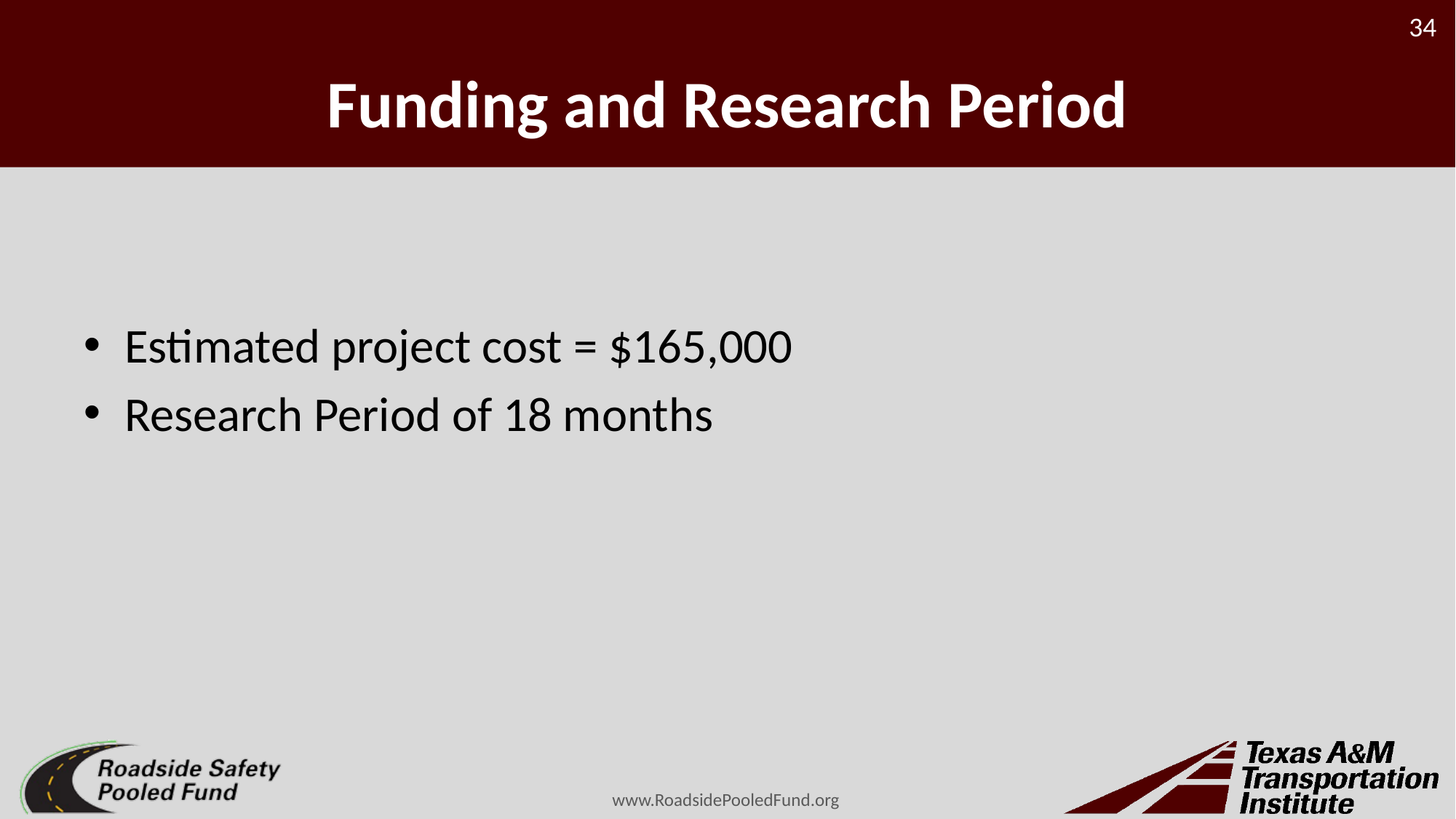

# Funding and Research Period

Estimated project cost = $165,000
Research Period of 18 months